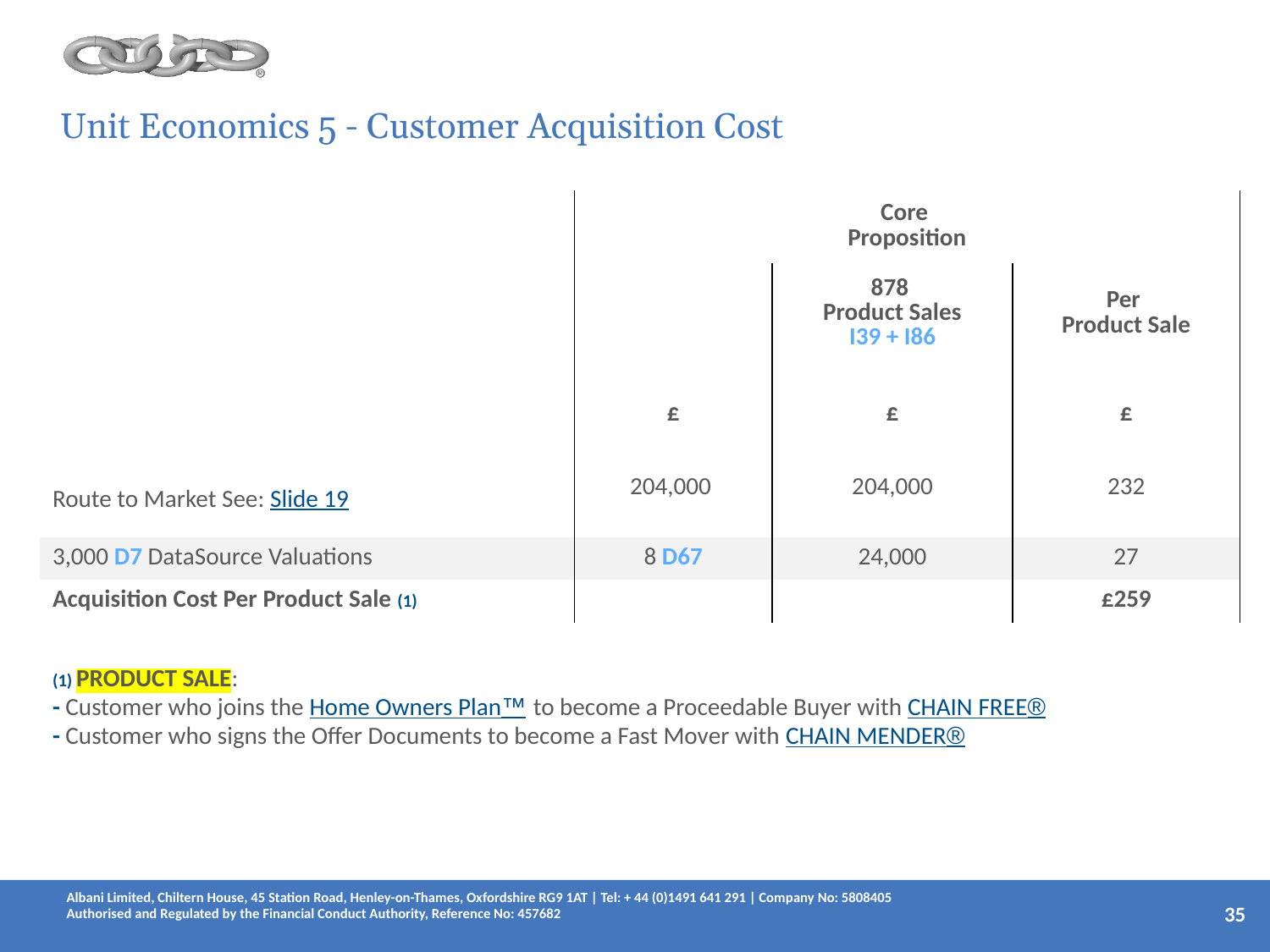

# Unit Economics 5 - Customer Acquisition Cost
|  | Core Proposition |  |  |
| --- | --- | --- | --- |
|  |  | 878 Product Sales I39 + I86 | Per Product Sale |
|  | £ | £ | £ |
| Route to Market See: Slide 19 | 204,000 | 204,000 | 232 |
| 3,000 D7 DataSource Valuations | 8 D67 | 24,000 | 27 |
| Acquisition Cost Per Product Sale (1) |  |  | £259 |
| (1) PRODUCT SALE: - Customer who joins the Home Owners Plan™ to become a Proceedable Buyer with CHAIN FREE® - Customer who signs the Offer Documents to become a Fast Mover with CHAIN MENDER® |  |  |  |